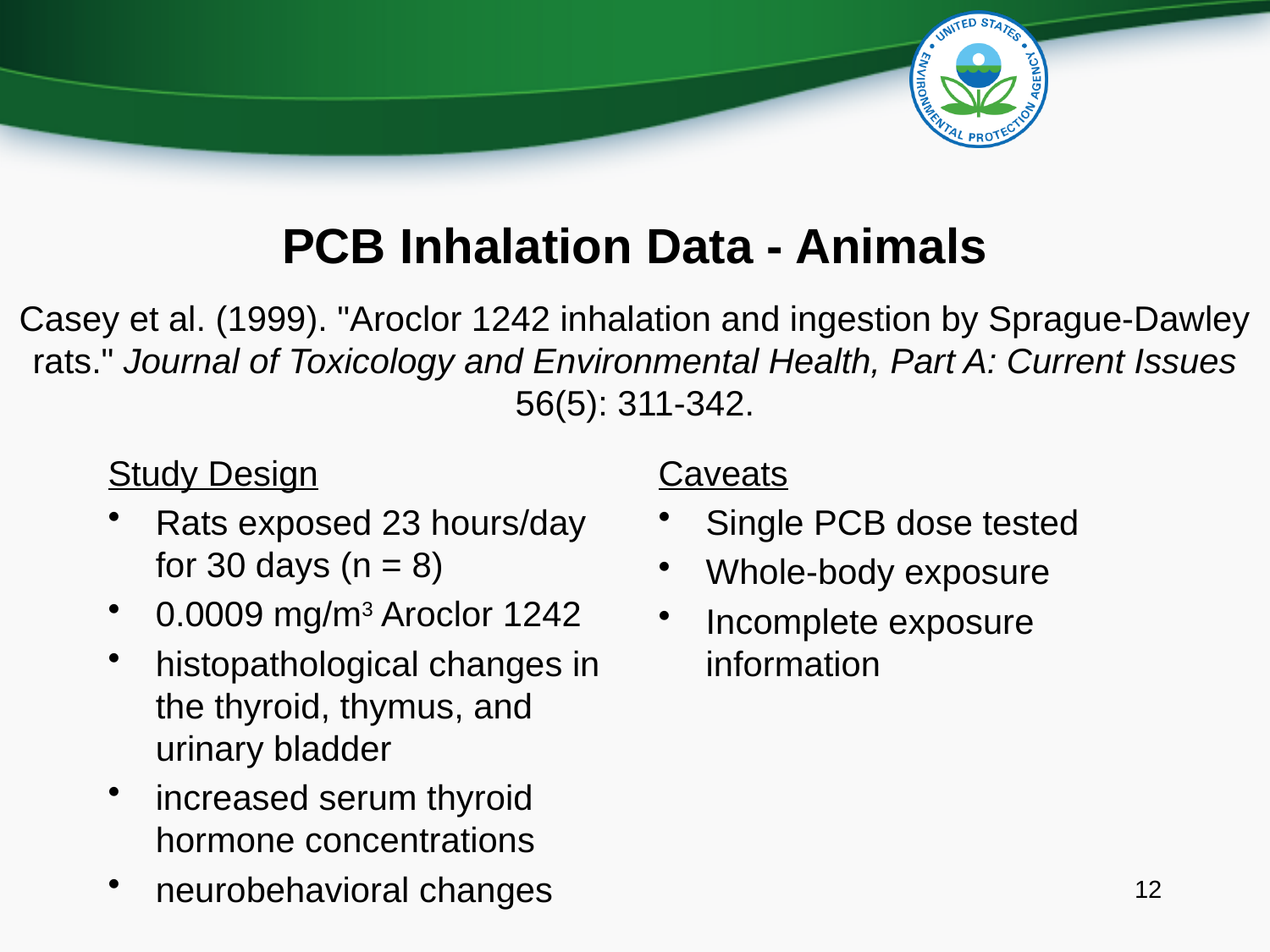

PCB Inhalation Data - Animals
Casey et al. (1999). "Aroclor 1242 inhalation and ingestion by Sprague-Dawley rats." Journal of Toxicology and Environmental Health, Part A: Current Issues 56(5): 311-342.

Study Design
Rats exposed 23 hours/day for 30 days (n = 8)
0.0009 mg/m3 Aroclor 1242
histopathological changes in the thyroid, thymus, and urinary bladder
increased serum thyroid hormone concentrations
neurobehavioral changes
Caveats
Single PCB dose tested
Whole-body exposure
Incomplete exposure information
12